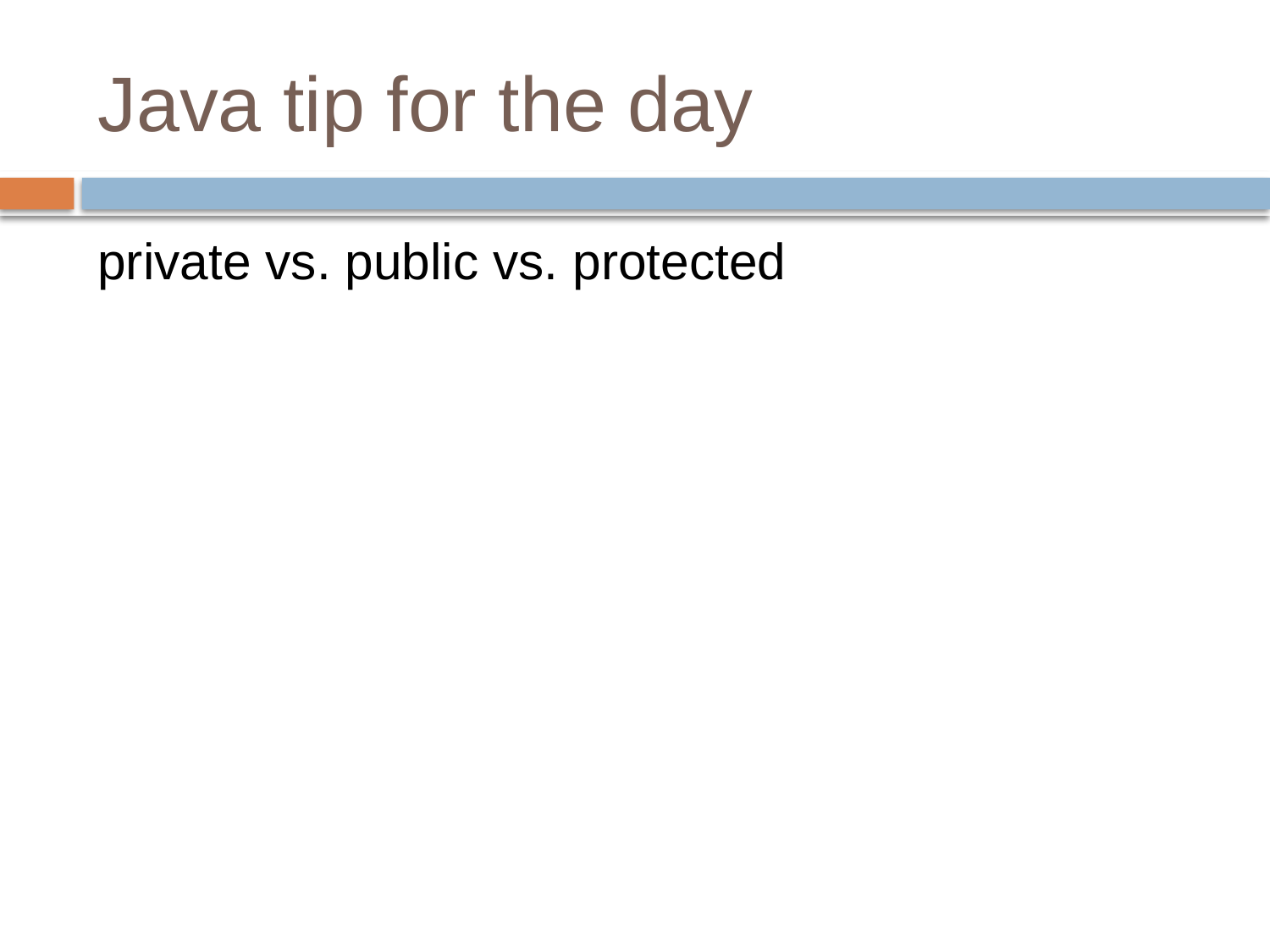

# Java tip for the day
private vs. public vs. protected